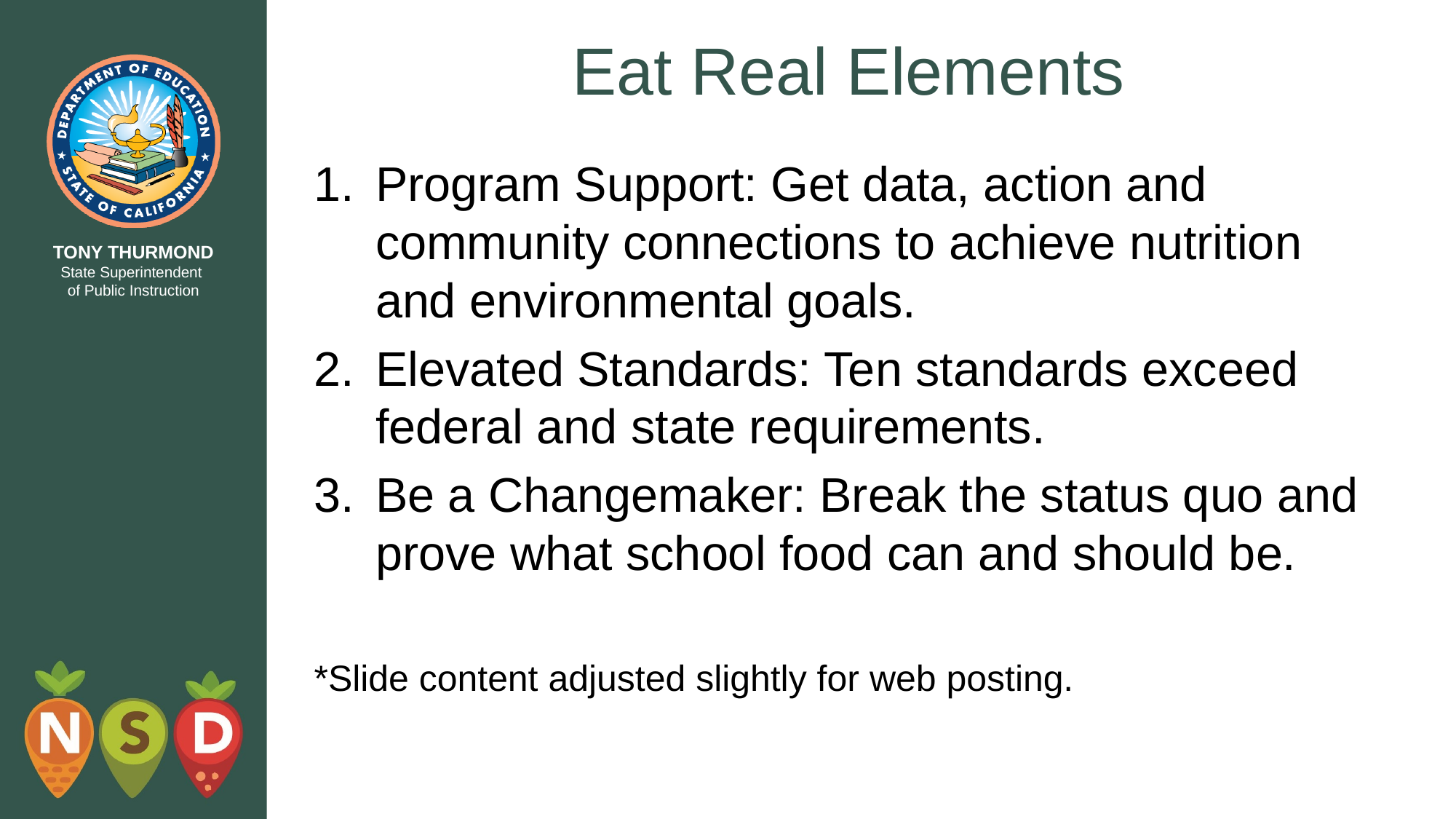

# Eat Real Elements
Program Support: Get data, action and community connections to achieve nutrition and environmental goals.
Elevated Standards: Ten standards exceed federal and state requirements.
Be a Changemaker: Break the status quo and prove what school food can and should be.

*Slide content adjusted slightly for web posting.